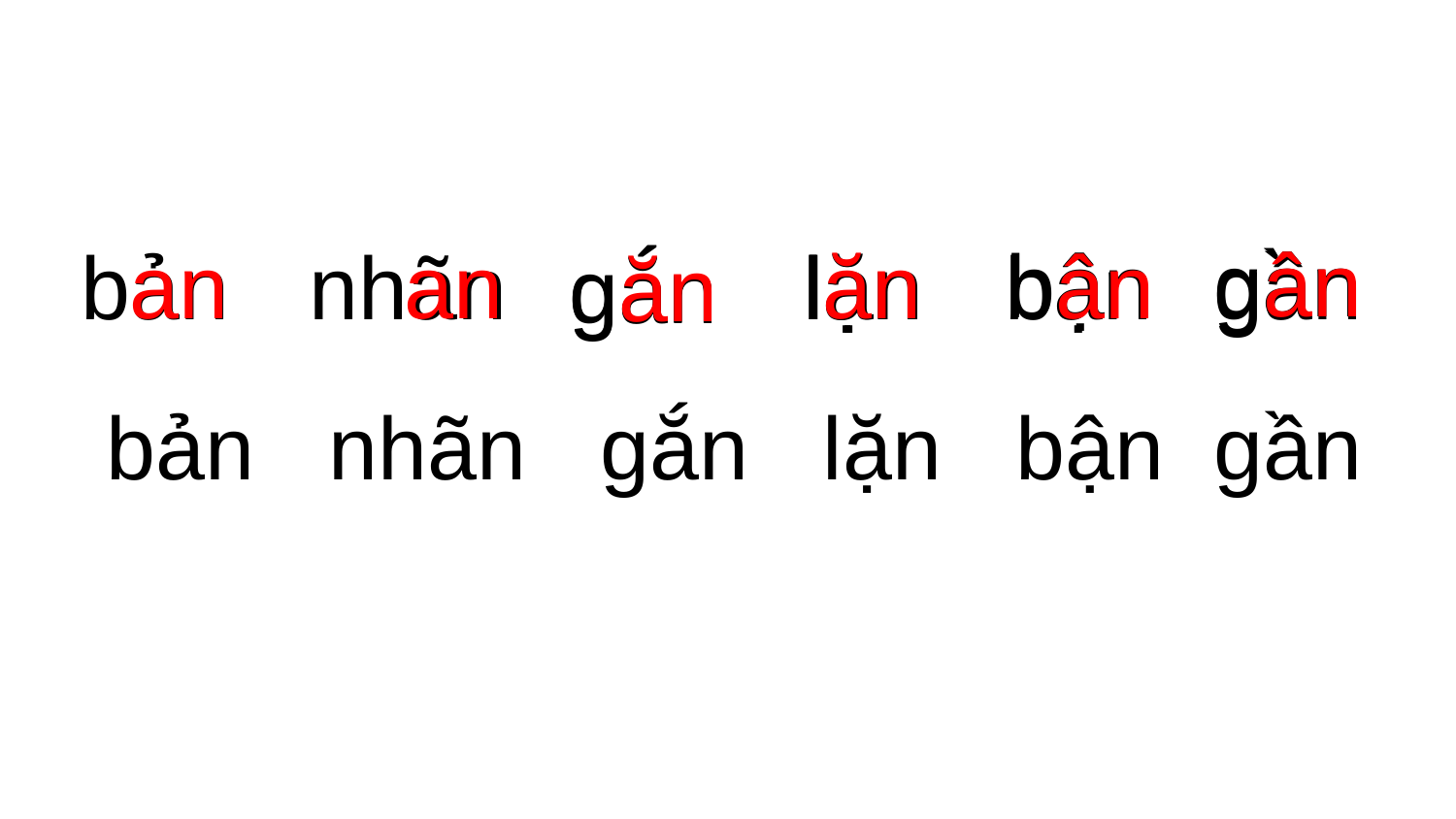

ân
gần
bận
ăn
an
an
ân
bản
nhãn
lặn
bận
gần
lặn
ăn
gắn
gắn
 bản   nhãn   gắn   lặn   bận  gần